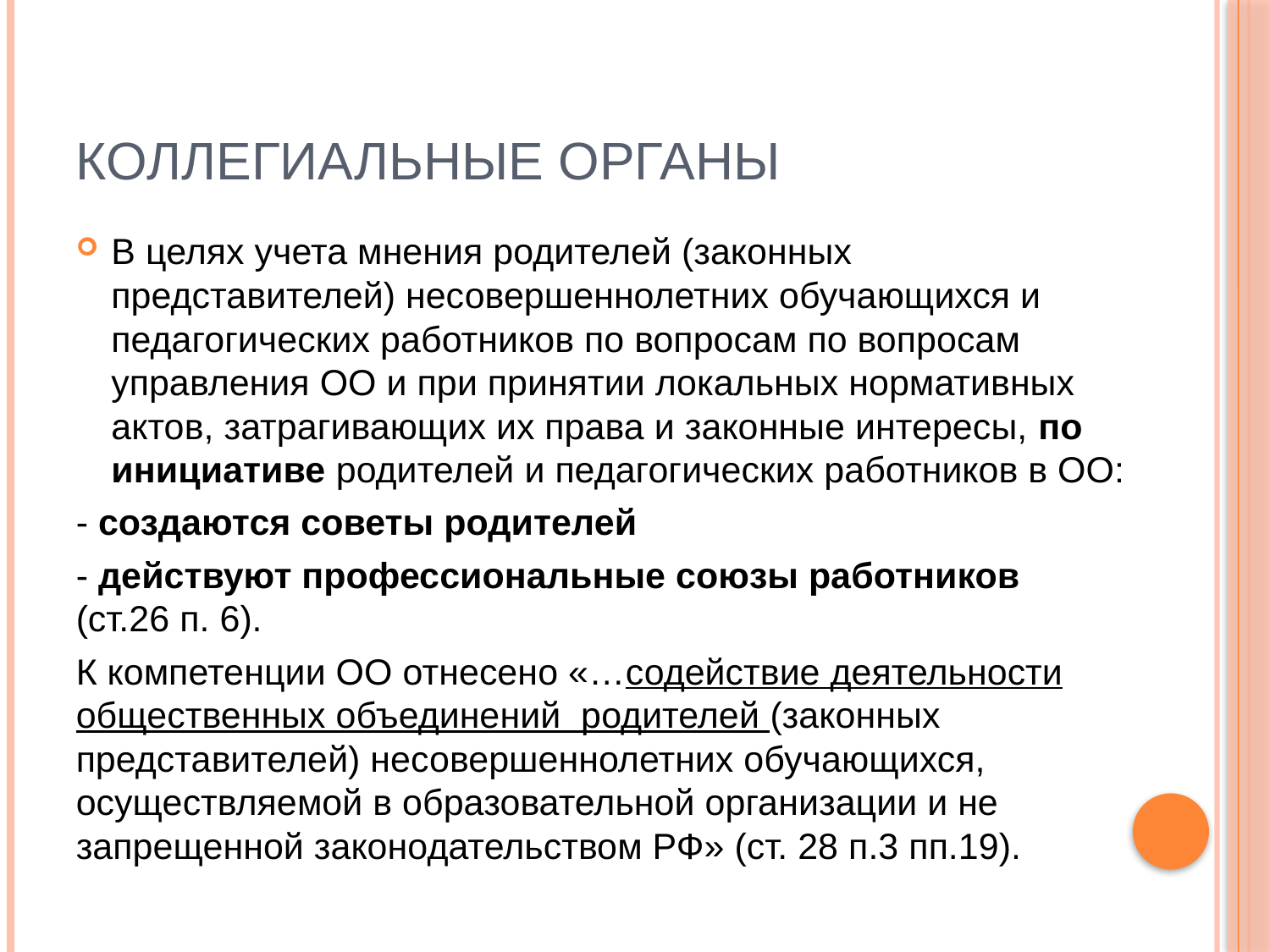

# Коллегиальные органы
В целях учета мнения родителей (законных представителей) несовершеннолетних обучающихся и педагогических работников по вопросам по вопросам управления ОО и при принятии локальных нормативных актов, затрагивающих их права и законные интересы, по инициативе родителей и педагогических работников в ОО:
- создаются советы родителей
- действуют профессиональные союзы работников  (ст.26 п. 6).
К компетенции ОО отнесено «…содействие деятельности общественных объединений  родителей (законных представителей) несовершеннолетних обучающихся, осуществляемой в образовательной организации и не запрещенной законодательством РФ» (ст. 28 п.3 пп.19).